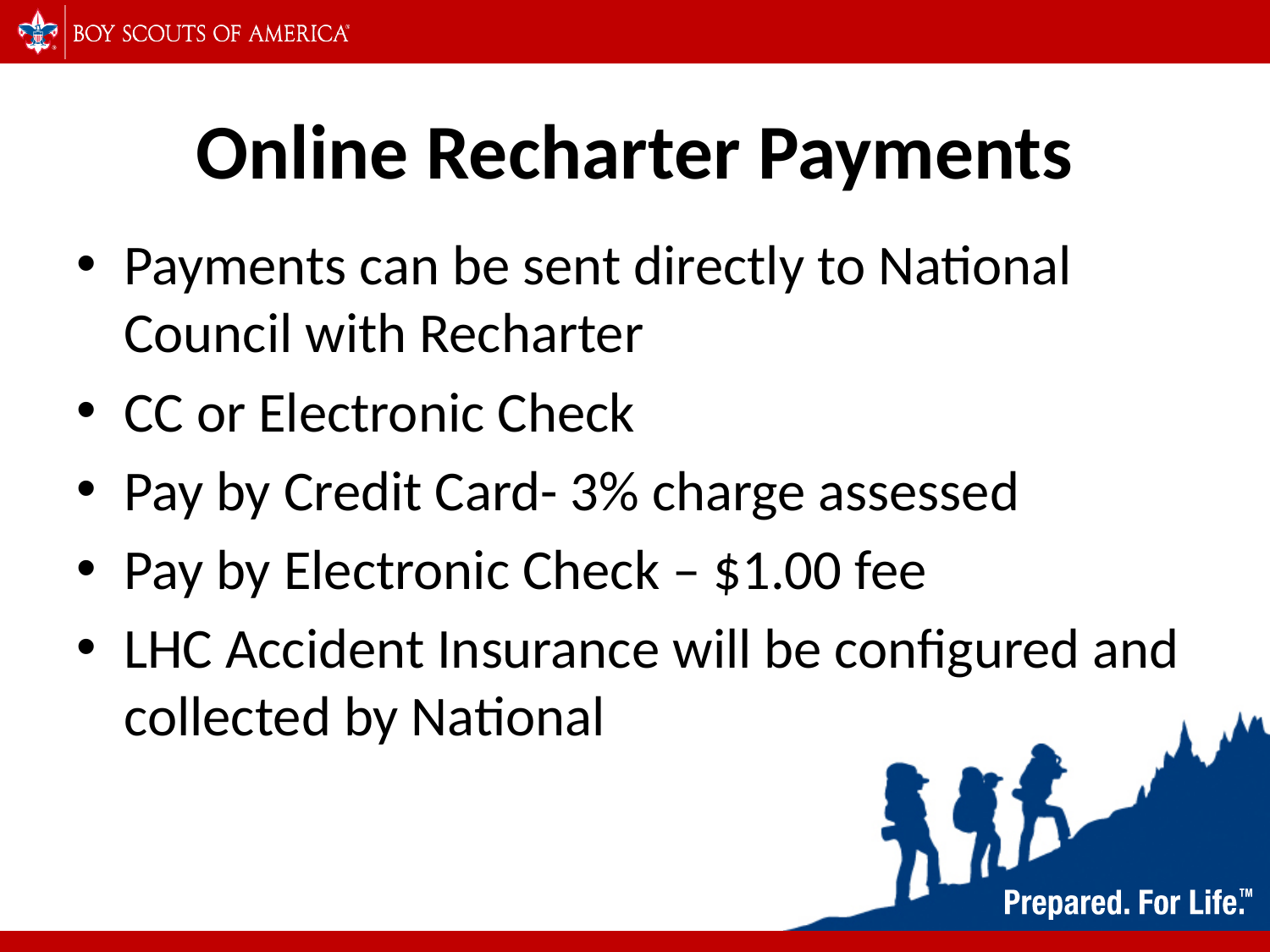

# Online Recharter Payments
Payments can be sent directly to National Council with Recharter
CC or Electronic Check
Pay by Credit Card- 3% charge assessed
Pay by Electronic Check – $1.00 fee
LHC Accident Insurance will be configured and collected by National